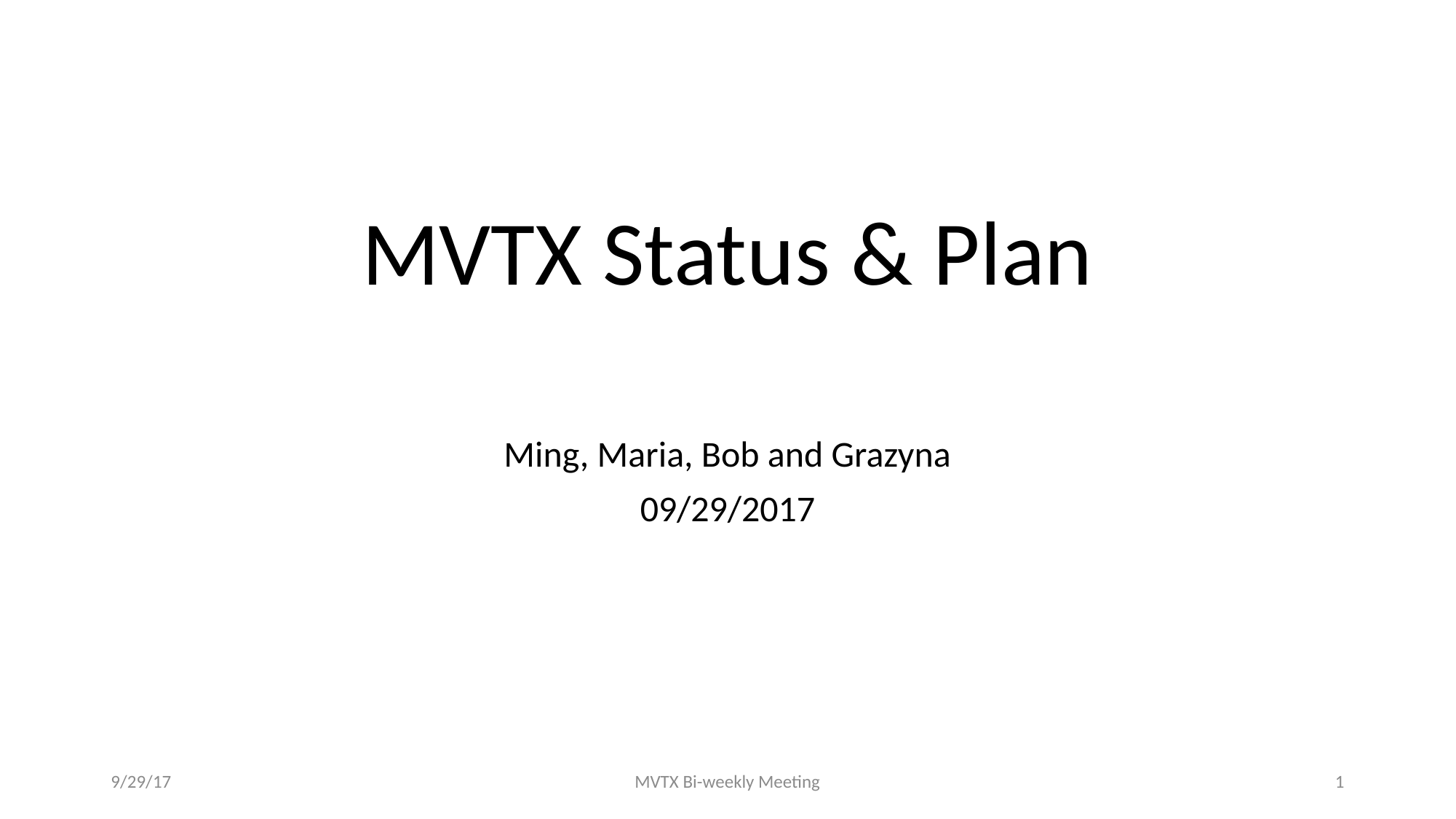

# MVTX Status & Plan
Ming, Maria, Bob and Grazyna
09/29/2017
9/29/17
MVTX Bi-weekly Meeting
1